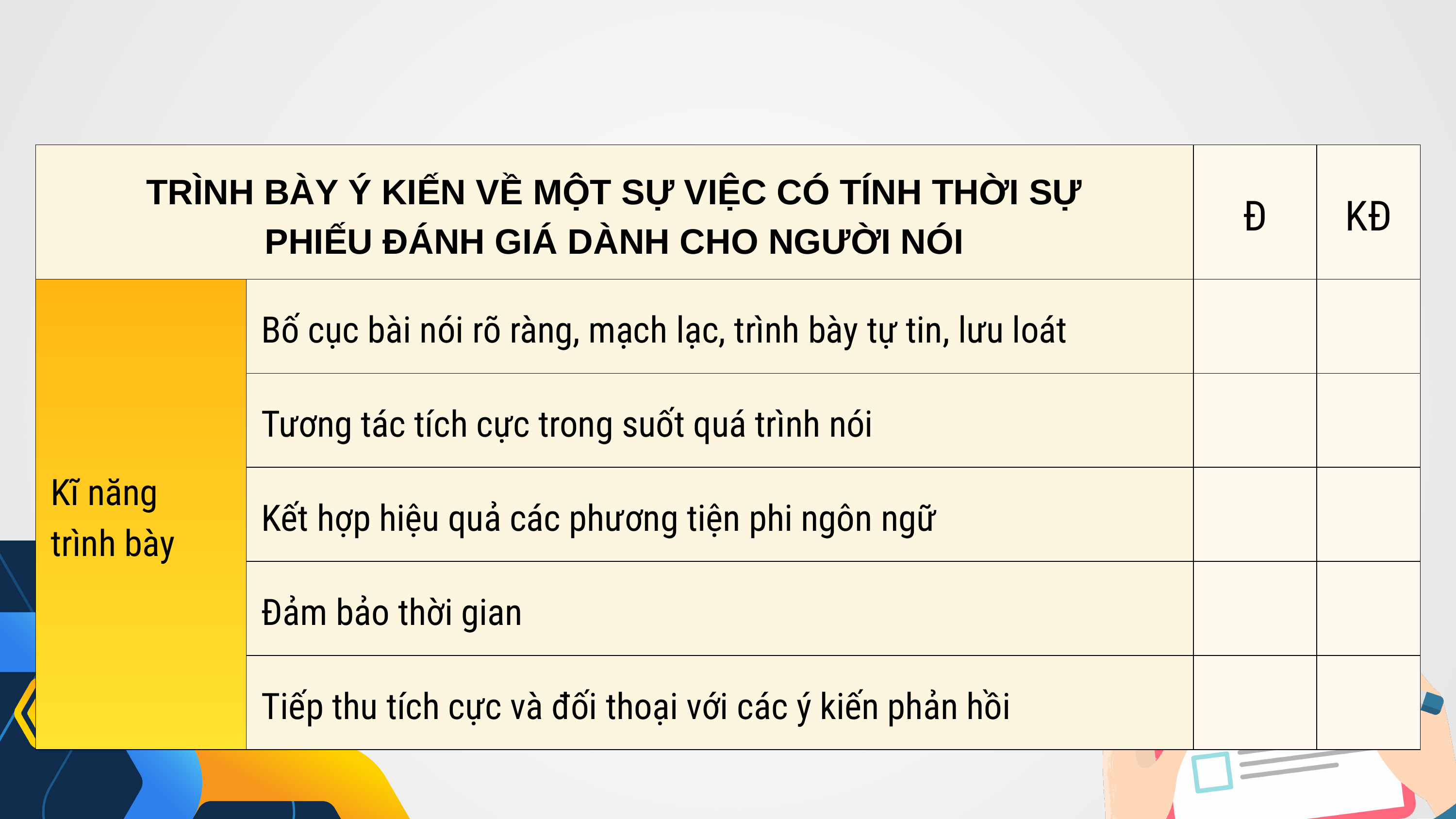

| TRÌNH BÀY Ý KIẾN VỀ MỘT SỰ VIỆC CÓ TÍNH THỜI SỰ PHIẾU ĐÁNH GIÁ DÀNH CHO NGƯỜI NÓI | TRÌNH BÀY Ý KIẾN VỀ MỘT SỰ VIỆC CÓ TÍNH THỜI SỰ PHIẾU ĐÁNH GIÁ DÀNH CHO NGƯỜI NÓI | Đ | KĐ |
| --- | --- | --- | --- |
| Kĩ năng trình bày | Bố cục bài nói rõ ràng, mạch lạc, trình bày tự tin, lưu loát |  |  |
| Kĩ năng trình bày | Tương tác tích cực trong suốt quá trình nói |  |  |
| Kĩ năng trình bày | Kết hợp hiệu quả các phương tiện phi ngôn ngữ |  |  |
| Kĩ năng trình bày | Đảm bảo thời gian |  |  |
| Kĩ năng trình bày | Tiếp thu tích cực và đối thoại với các ý kiến phản hồi |  |  |